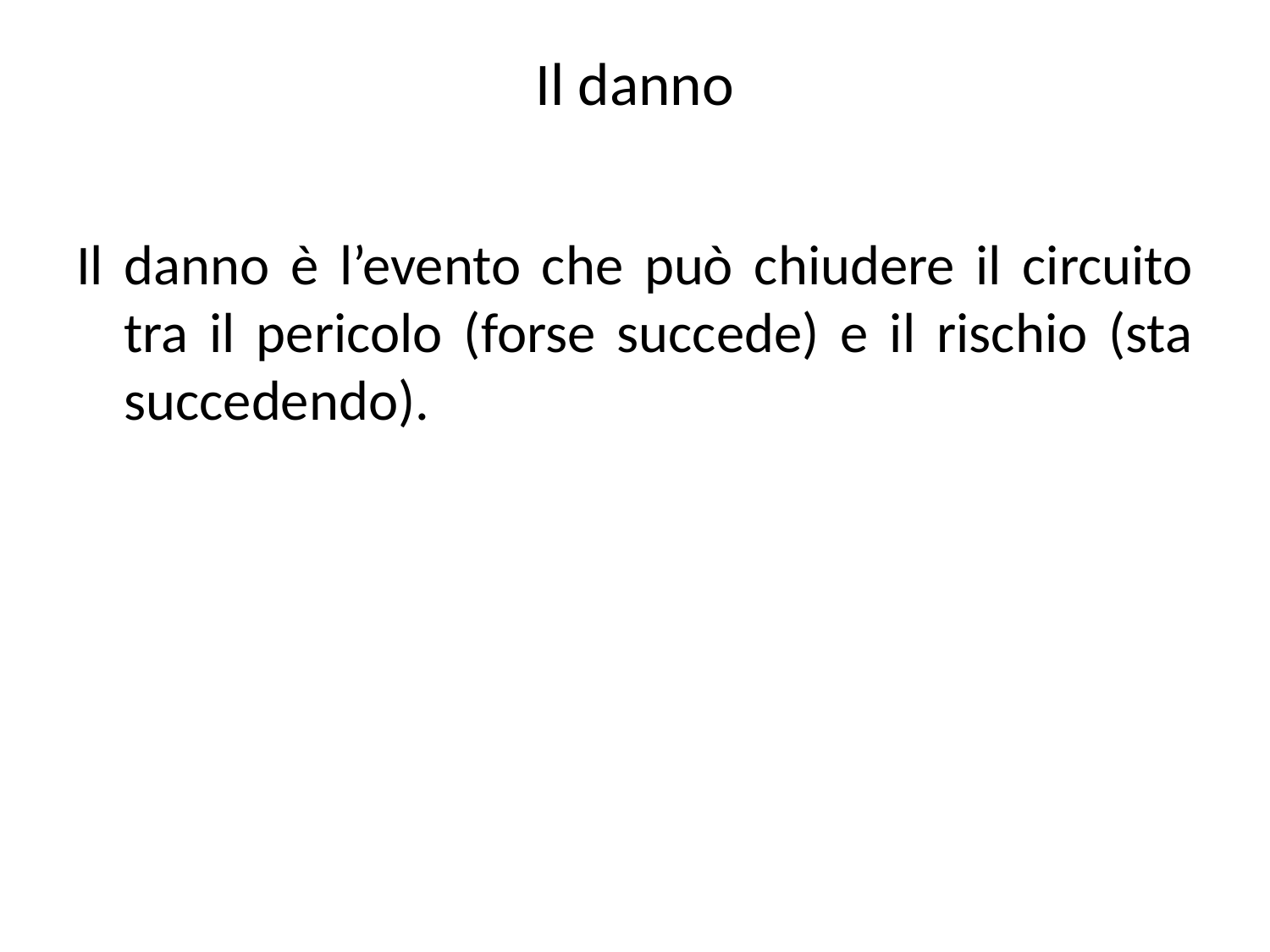

# Il danno
Il danno è l’evento che può chiudere il circuito tra il pericolo (forse succede) e il rischio (sta succedendo).